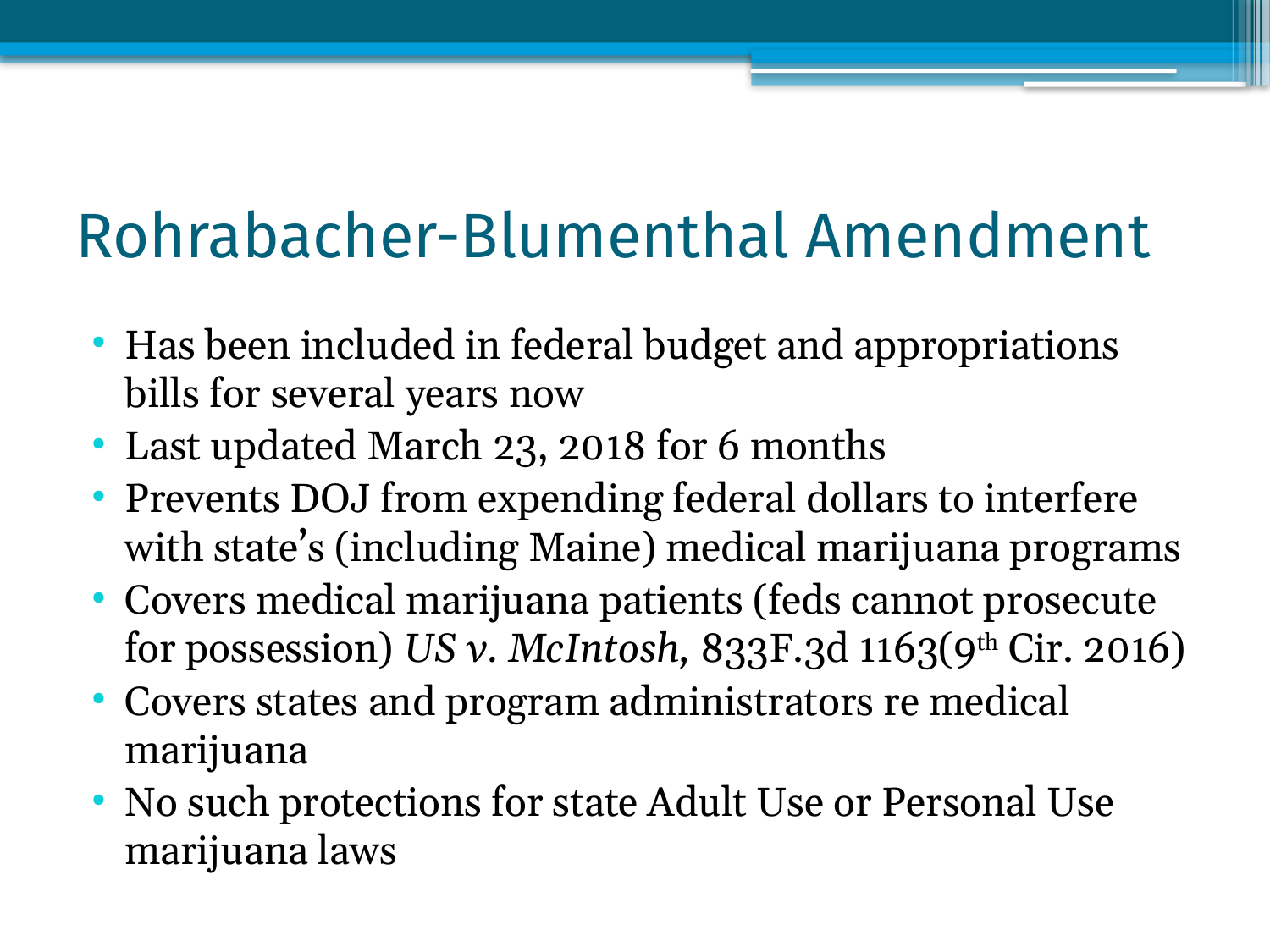

# Rohrabacher-Blumenthal Amendment
Has been included in federal budget and appropriations bills for several years now
Last updated March 23, 2018 for 6 months
Prevents DOJ from expending federal dollars to interfere with state’s (including Maine) medical marijuana programs
Covers medical marijuana patients (feds cannot prosecute for possession) US v. McIntosh, 833F.3d 1163(9th Cir. 2016)
Covers states and program administrators re medical marijuana
No such protections for state Adult Use or Personal Use marijuana laws